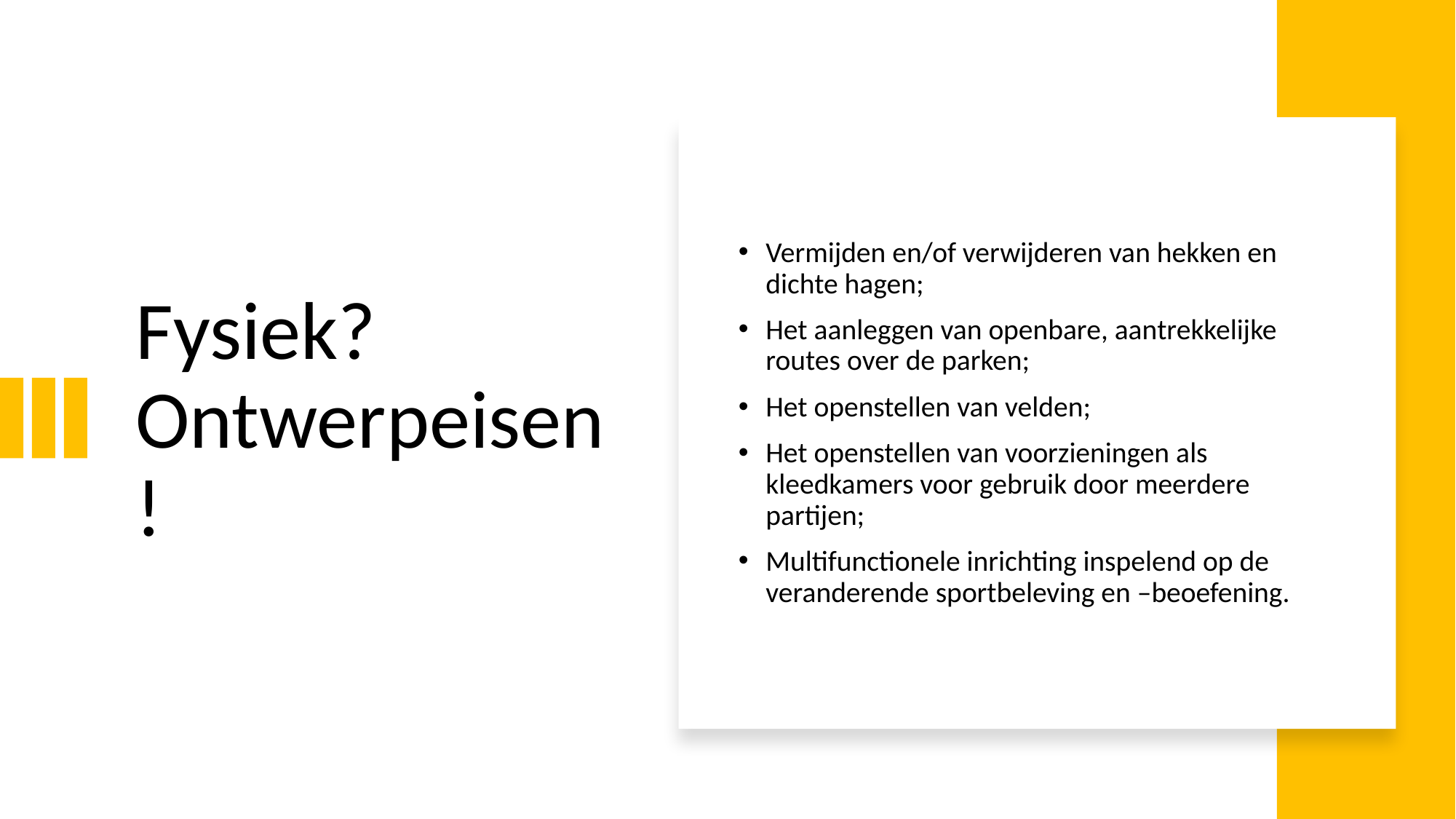

# Fysiek? Ontwerpeisen!

Vermijden en/of verwijderen van hekken en dichte hagen;
Het aanleggen van openbare, aantrekkelijke routes over de parken;
Het openstellen van velden;
Het openstellen van voorzieningen als kleedkamers voor gebruik door meerdere partijen;
Multifunctionele inrichting inspelend op de veranderende sportbeleving en –beoefening.